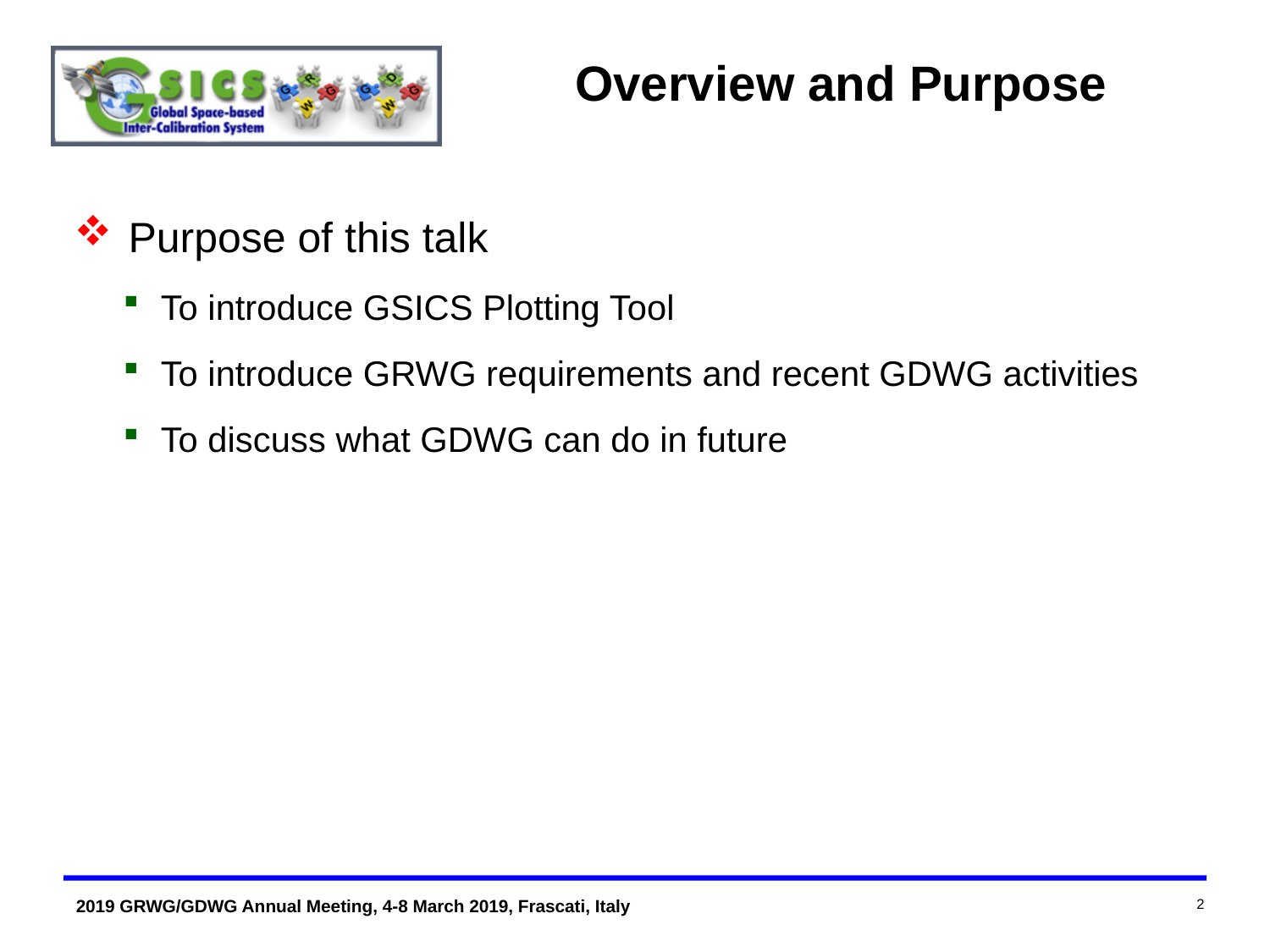

# Overview and Purpose
Purpose of this talk
To introduce GSICS Plotting Tool
To introduce GRWG requirements and recent GDWG activities
To discuss what GDWG can do in future
2